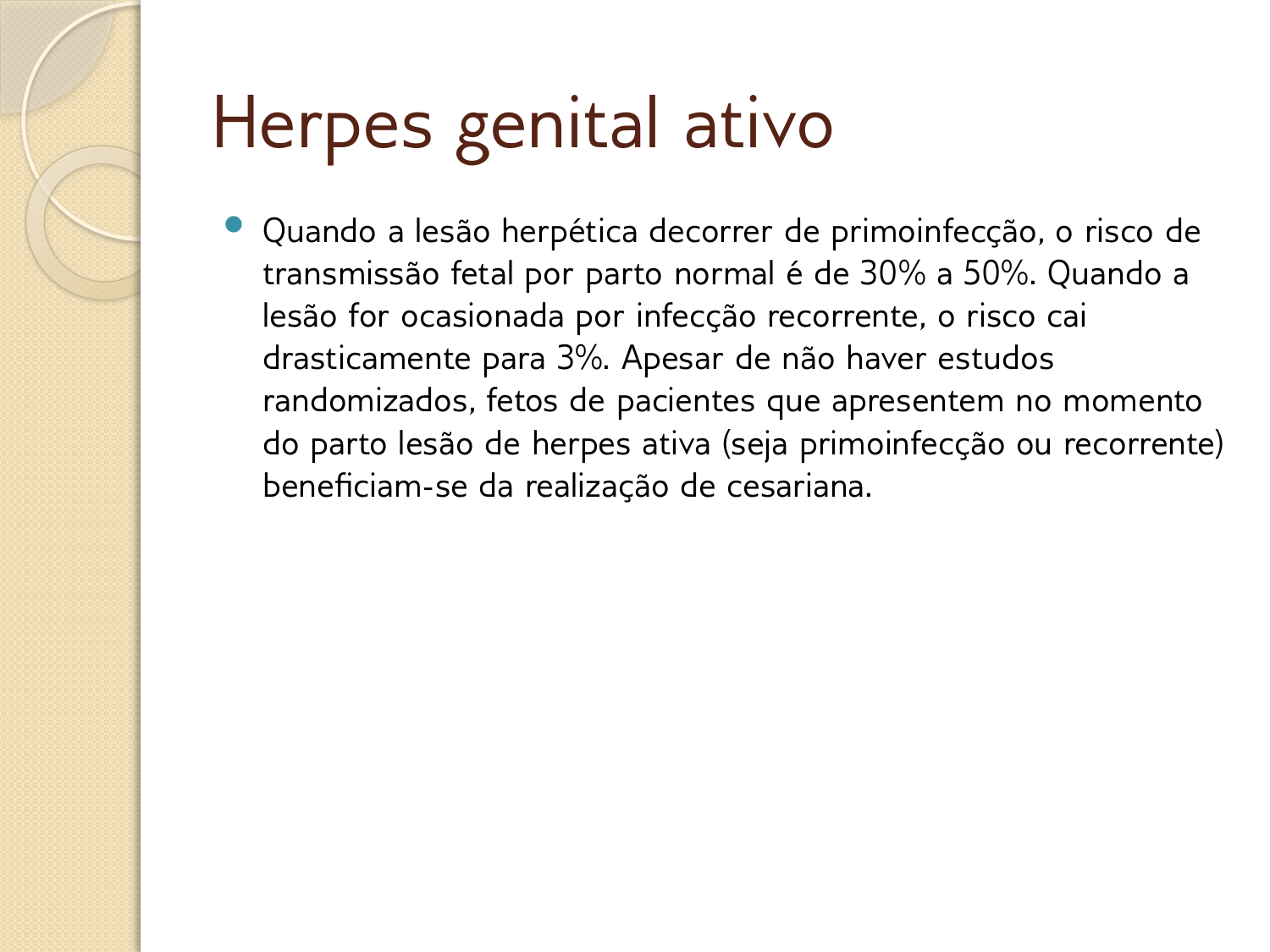

# Herpes genital ativo
Quando a lesão herpética decorrer de primoinfecção, o risco de transmissão fetal por parto normal é de 30% a 50%. Quando a lesão for ocasionada por infecção recorrente, o risco cai drasticamente para 3%. Apesar de não haver estudos randomizados, fetos de pacientes que apresentem no momento do parto lesão de herpes ativa (seja primoinfecção ou recorrente) beneficiam-se da realização de cesariana.